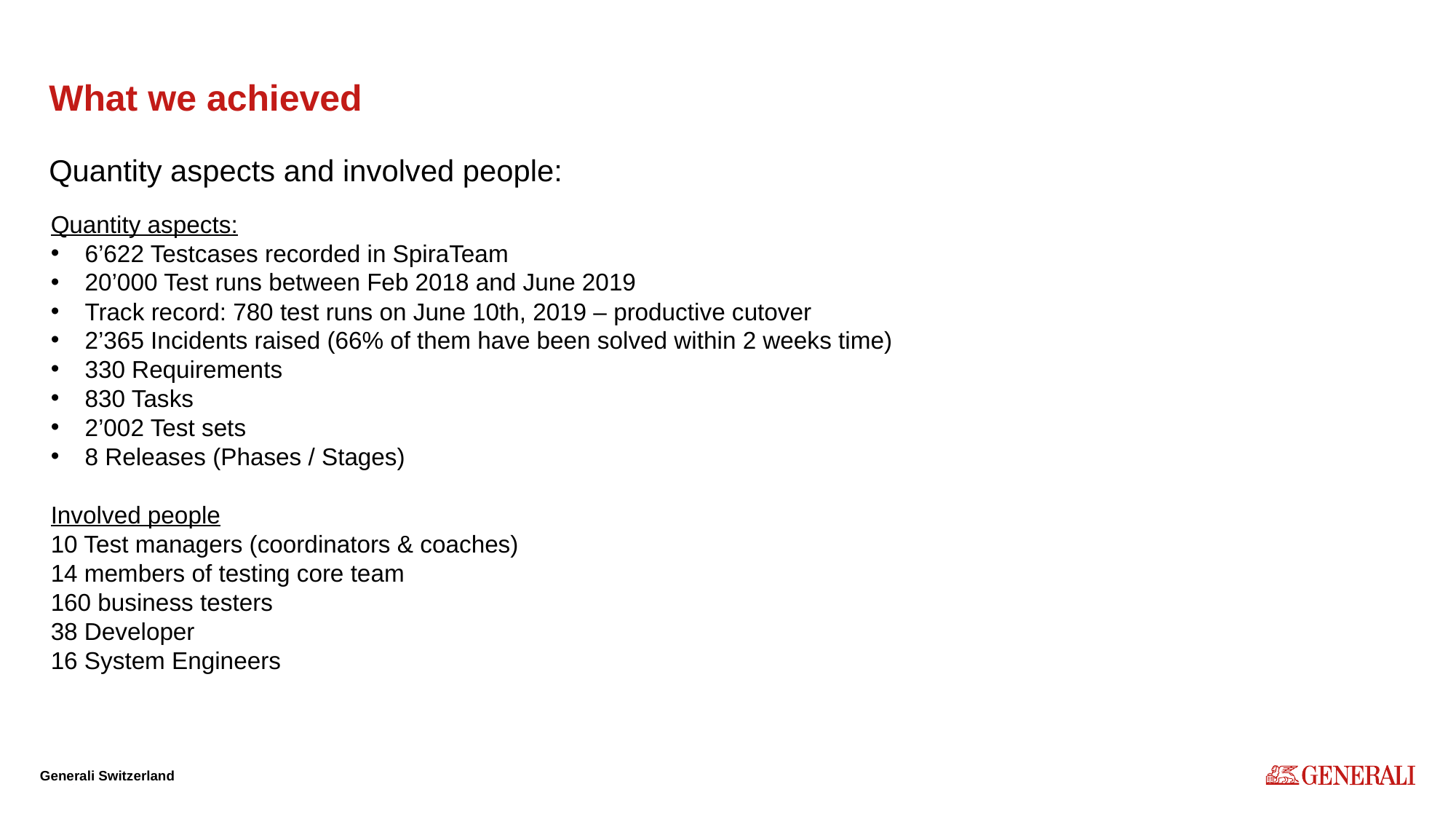

# What we achieved
Quantity aspects and involved people:
Quantity aspects:
6’622 Testcases recorded in SpiraTeam
20’000 Test runs between Feb 2018 and June 2019
Track record: 780 test runs on June 10th, 2019 – productive cutover
2’365 Incidents raised (66% of them have been solved within 2 weeks time)
330 Requirements
830 Tasks
2’002 Test sets
8 Releases (Phases / Stages)

Involved people
10 Test managers (coordinators & coaches)
14 members of testing core team
160 business testers
38 Developer
16 System Engineers